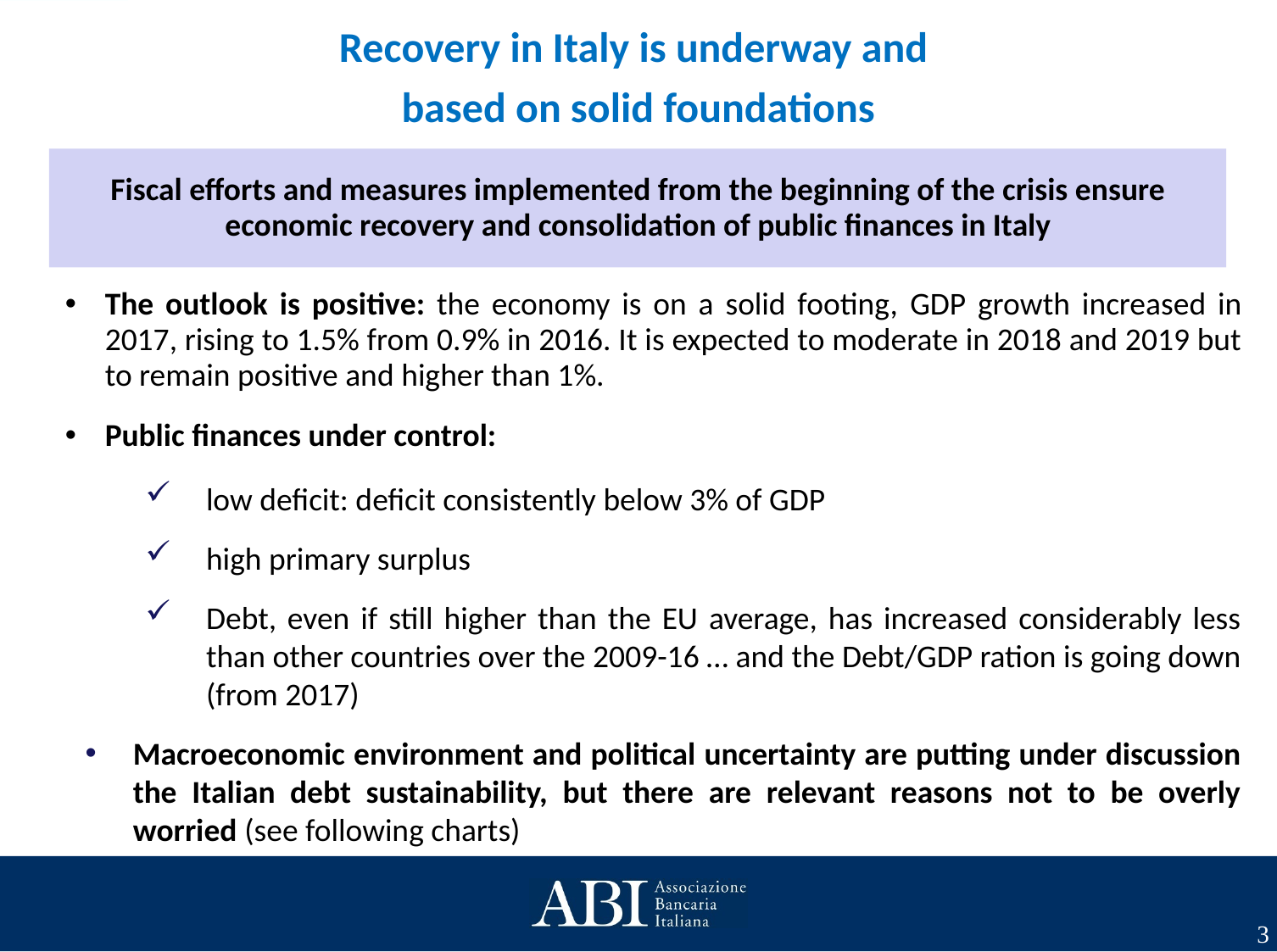

Recovery in Italy is underway and
based on solid foundations
# Fiscal efforts and measures implemented from the beginning of the crisis ensure economic recovery and consolidation of public finances in Italy

The outlook is positive: the economy is on a solid footing, GDP growth increased in 2017, rising to 1.5% from 0.9% in 2016. It is expected to moderate in 2018 and 2019 but to remain positive and higher than 1%.
Public finances under control:
low deficit: deficit consistently below 3% of GDP
high primary surplus
Debt, even if still higher than the EU average, has increased considerably less than other countries over the 2009-16 … and the Debt/GDP ration is going down (from 2017)
Macroeconomic environment and political uncertainty are putting under discussion the Italian debt sustainability, but there are relevant reasons not to be overly worried (see following charts)